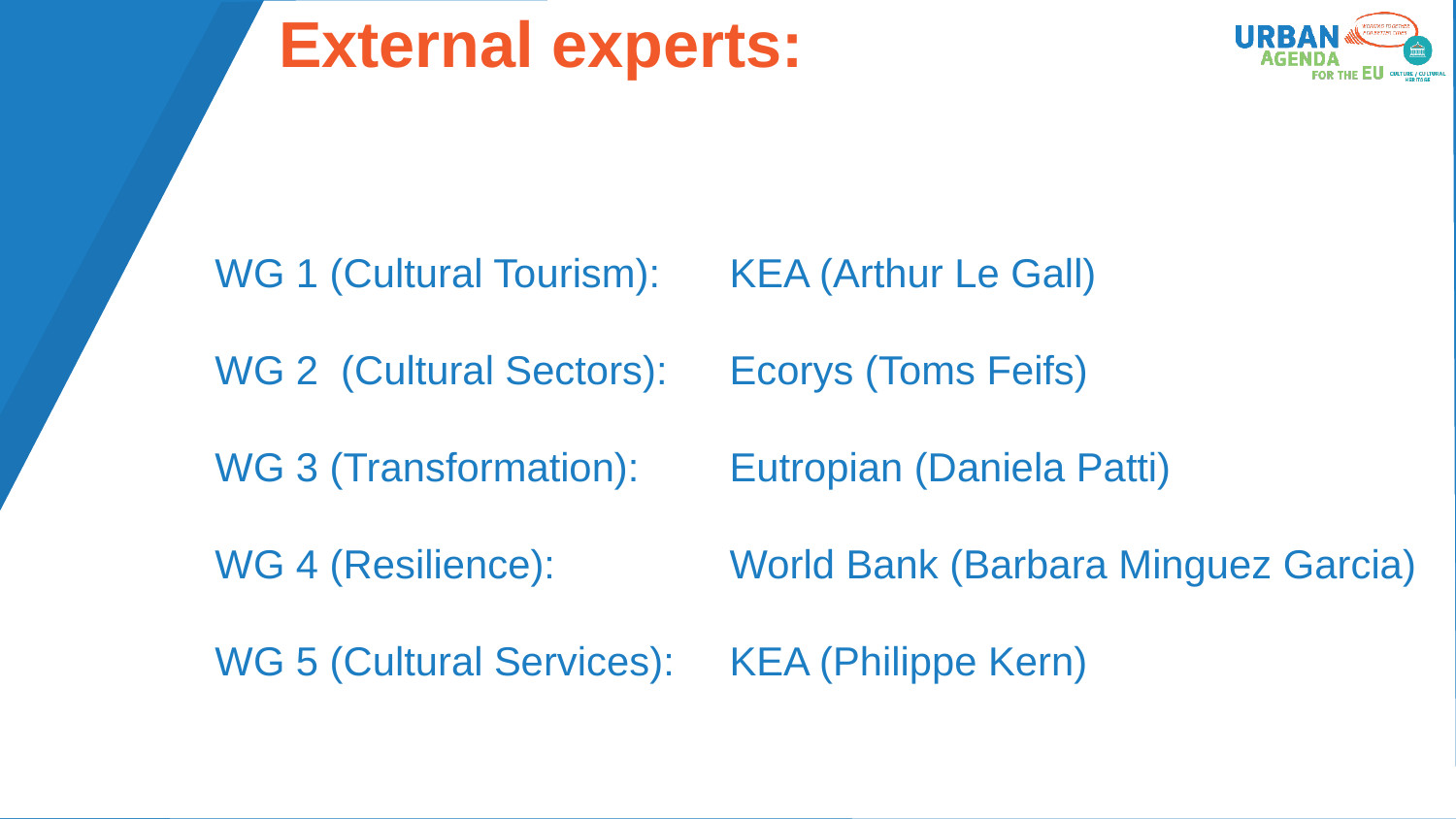

# External experts:

WG 1 (Cultural Tourism): 	KEA (Arthur Le Gall)
WG 2  (Cultural Sectors): 	Ecorys (Toms Feifs)
WG 3 (Transformation):	Eutropian (Daniela Patti)
WG 4 (Resilience):	World Bank (Barbara Minguez Garcia)
WG 5 (Cultural Services):	KEA (Philippe Kern)